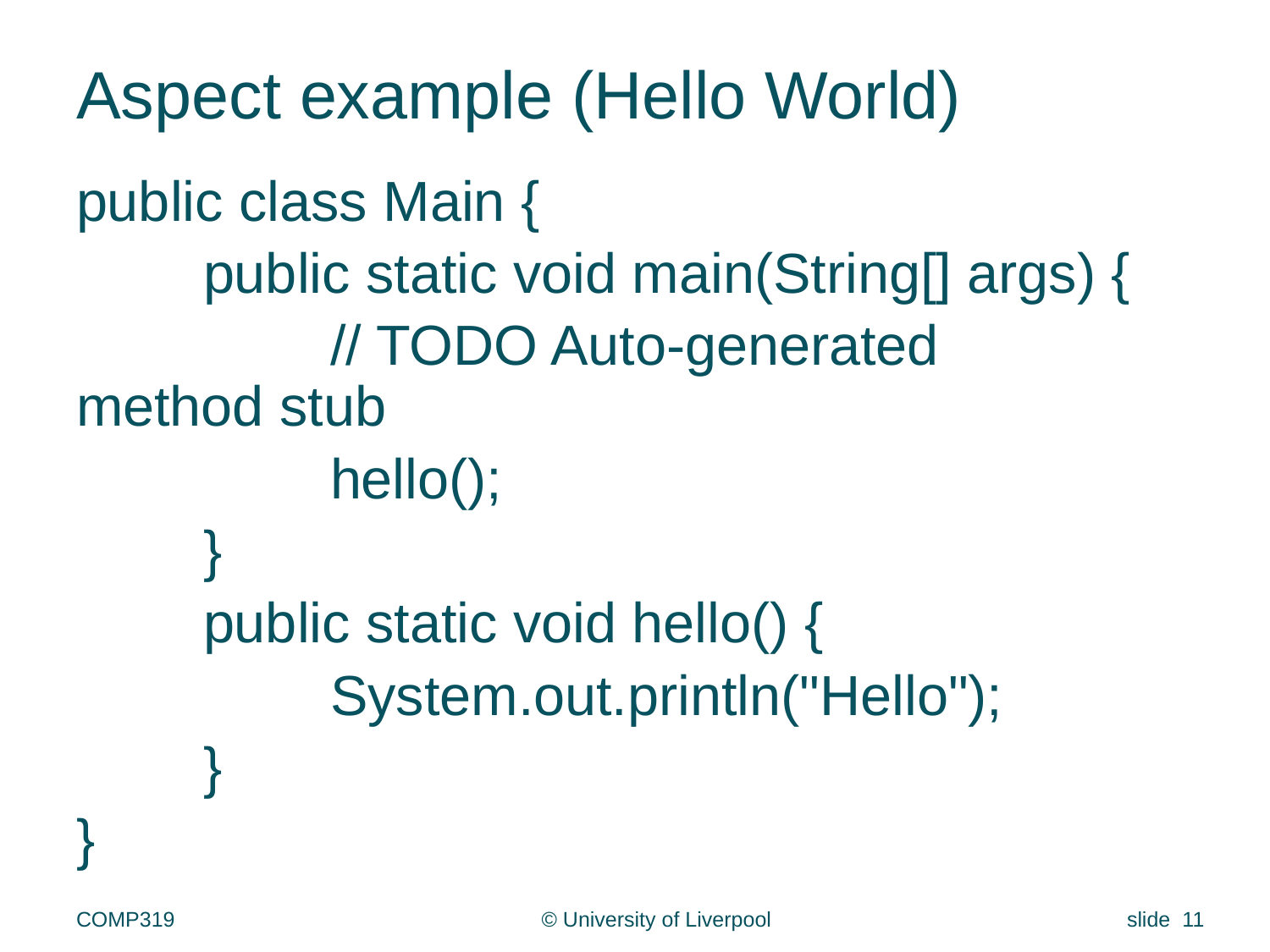

# Aspect example (Hello World)
public class Main {
	public static void main(String[] args) {
		// TODO Auto-generated method stub
		hello();
	}
	public static void hello() {
		System.out.println("Hello");
	}
}

COMP319
© University of Liverpool
slide  11